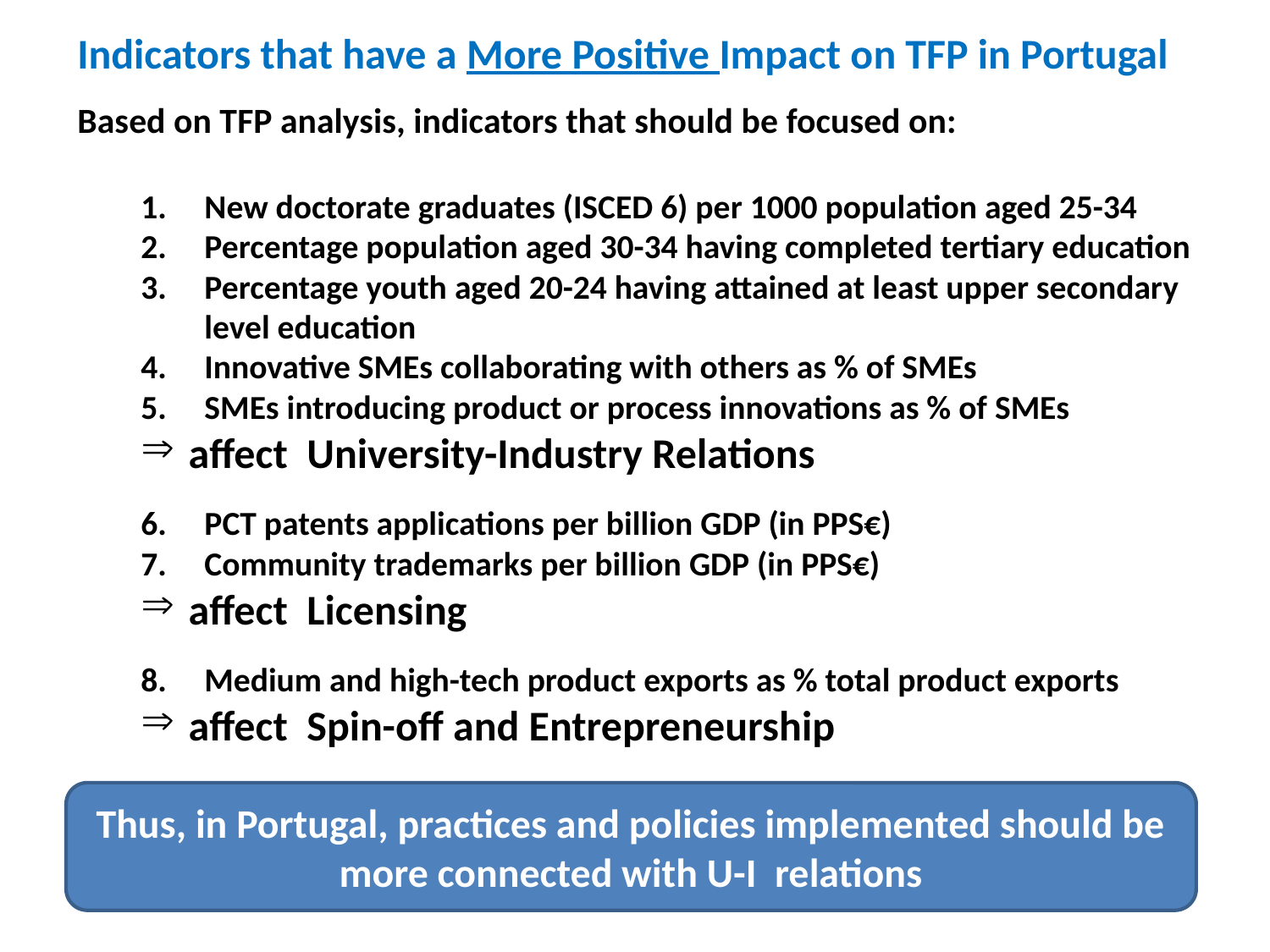

Indicators that have a More Positive Impact on TFP in Portugal
Based on TFP analysis, indicators that should be focused on:

New doctorate graduates (ISCED 6) per 1000 population aged 25-34
Percentage population aged 30-34 having completed tertiary education
Percentage youth aged 20-24 having attained at least upper secondary level education
Innovative SMEs collaborating with others as % of SMEs
SMEs introducing product or process innovations as % of SMEs
affect  University-Industry Relations

PCT patents applications per billion GDP (in PPS€)
Community trademarks per billion GDP (in PPS€)
affect  Licensing

Medium and high-tech product exports as % total product exports
affect  Spin-off and Entrepreneurship

Thus, in Portugal, practices and policies implemented should be more connected with U-I  relations